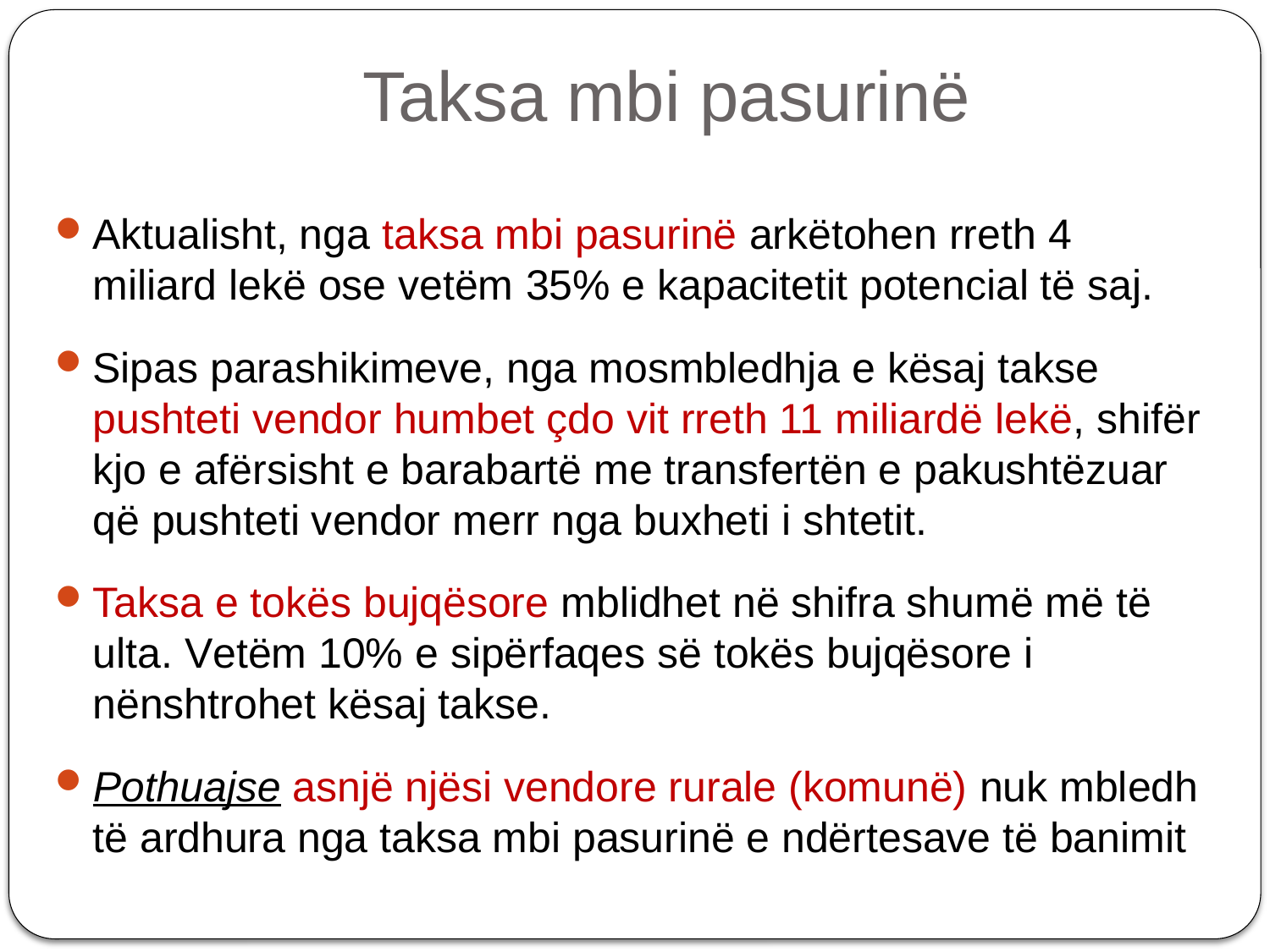

# Taksa mbi pasurinë
Aktualisht, nga taksa mbi pasurinë arkëtohen rreth 4 miliard lekë ose vetëm 35% e kapacitetit potencial të saj.
Sipas parashikimeve, nga mosmbledhja e kësaj takse pushteti vendor humbet çdo vit rreth 11 miliardë lekë, shifër kjo e afërsisht e barabartë me transfertën e pakushtëzuar që pushteti vendor merr nga buxheti i shtetit.
Taksa e tokës bujqësore mblidhet në shifra shumë më të ulta. Vetëm 10% e sipërfaqes së tokës bujqësore i nënshtrohet kësaj takse.
Pothuajse asnjë njësi vendore rurale (komunë) nuk mbledh të ardhura nga taksa mbi pasurinë e ndërtesave të banimit